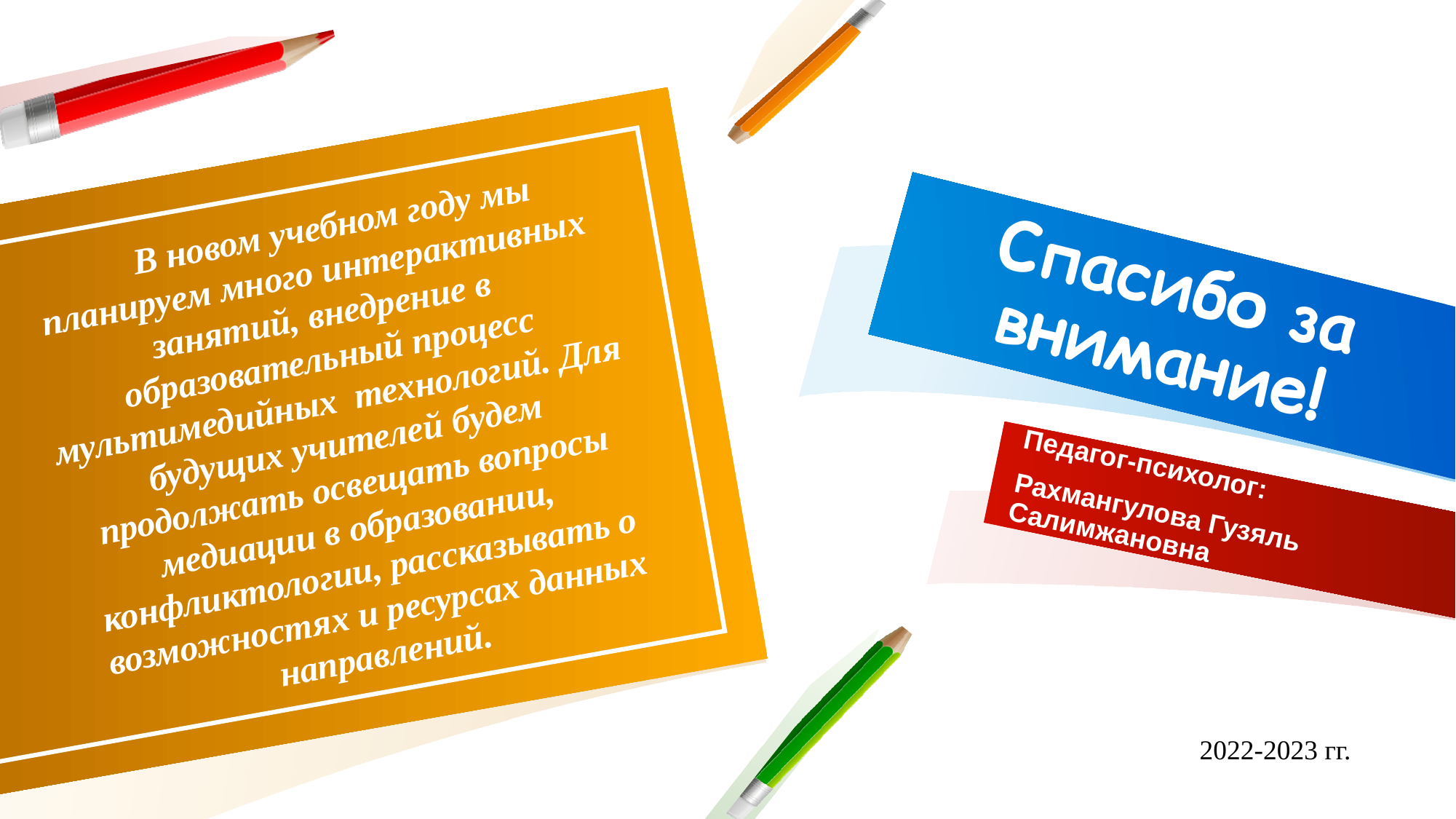

В новом учебном году мы планируем много интерактивных занятий, внедрение в образовательный процесс мультимедийных  технологий. Для будущих учителей будем продолжать освещать вопросы медиации в образовании,  конфликтологии, рассказывать о возможностях и ресурсах данных направлений.
# Спасибо за внимание!
Педагог-психолог:
Рахмангулова Гузяль Салимжановна
2022-2023 гг.